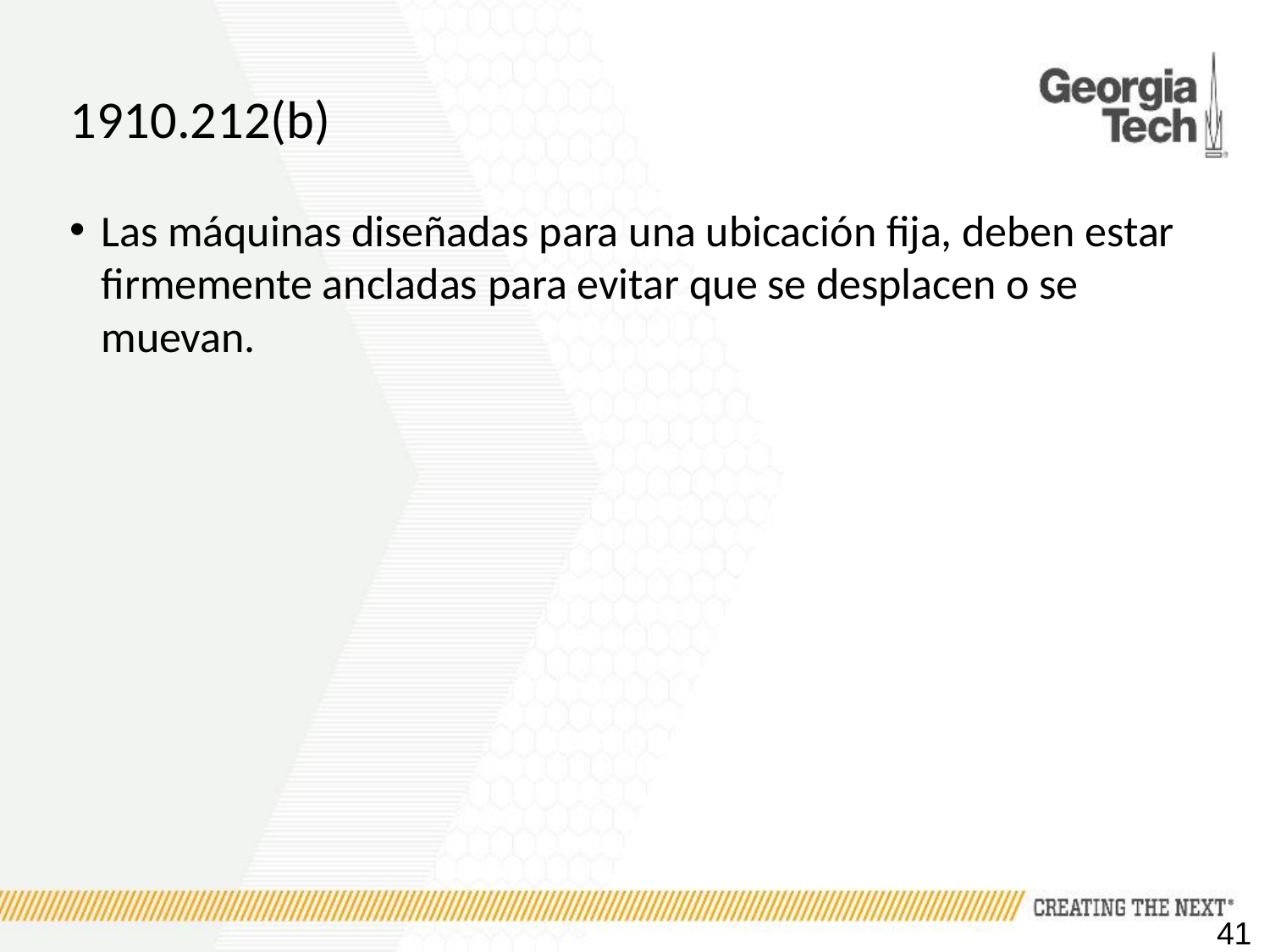

# 1910.212(b)
Las máquinas diseñadas para una ubicación fija, deben estar firmemente ancladas para evitar que se desplacen o se muevan.
41